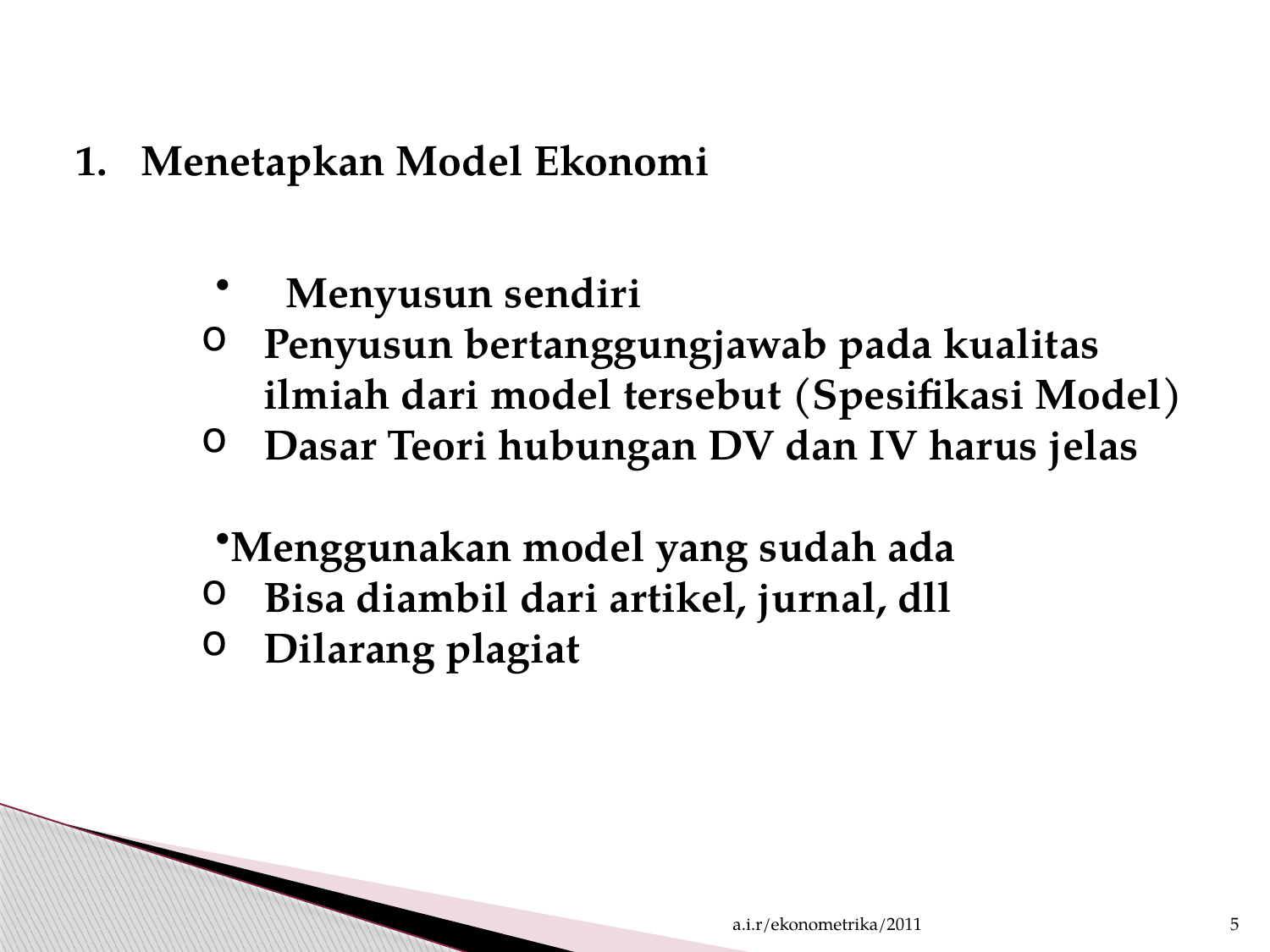

1.	Menetapkan Model Ekonomi
	Menyusun sendiri
Penyusun bertanggungjawab pada kualitas ilmiah dari model tersebut (Spesifikasi Model)
Dasar Teori hubungan DV dan IV harus jelas

Menggunakan model yang sudah ada
Bisa diambil dari artikel, jurnal, dll
Dilarang plagiat
a.i.r/ekonometrika/2011
5